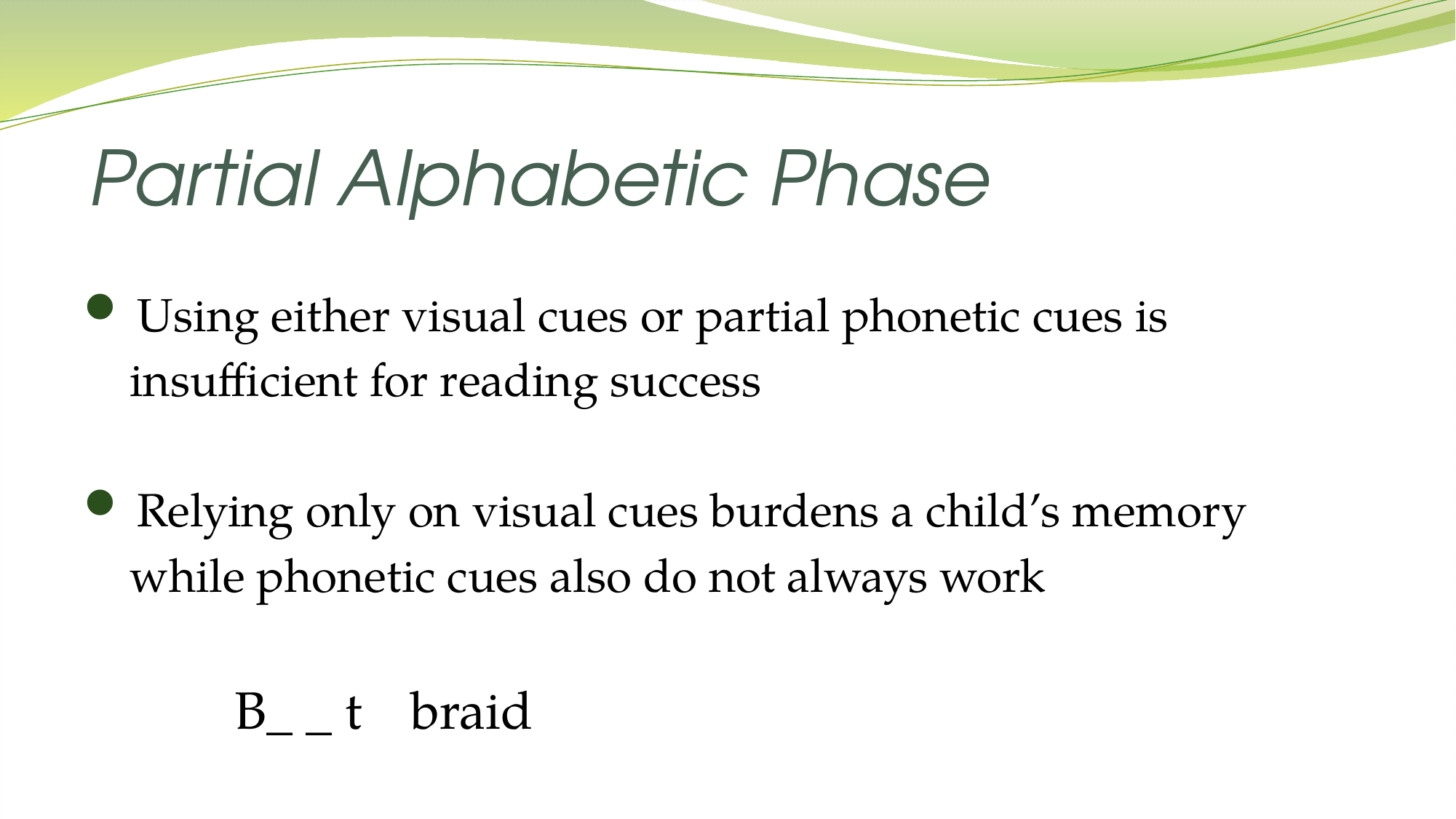

# Partial Alphabetic Phase
 Using either visual cues or partial phonetic cues is
    insufficient for reading success

 Relying only on visual cues burdens a child’s memory
    while phonetic cues also do not always work

		    B_ _ t			 braid